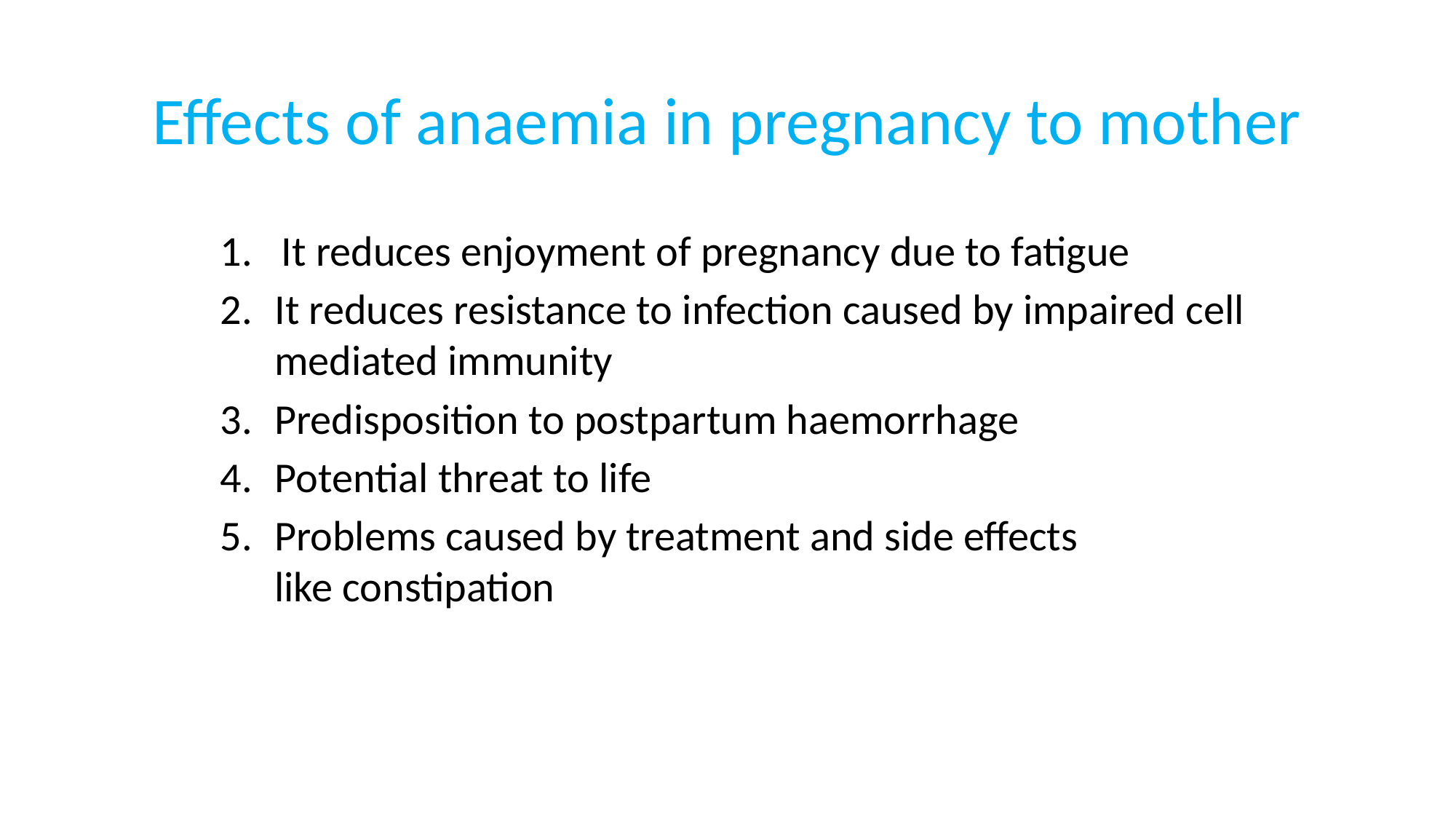

# Effects of anaemia in pregnancy to mother
It reduces enjoyment of pregnancy due to fatigue
It reduces resistance to infection caused by impaired cell mediated immunity
Predisposition to postpartum haemorrhage
Potential threat to life
Problems caused by treatment and side effects
like constipation

224